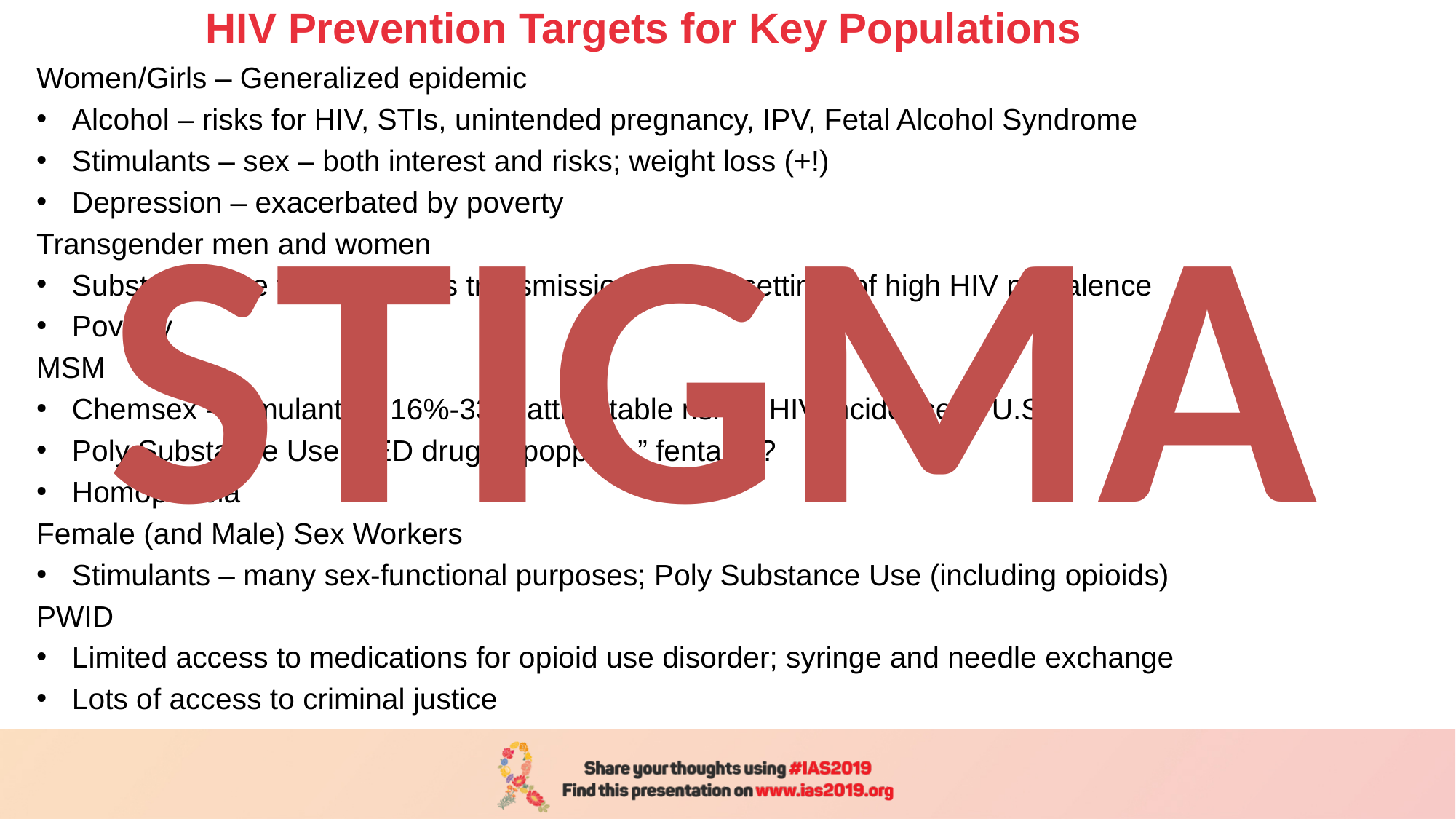

# HIV Prevention Targets for Key Populations
Women/Girls – Generalized epidemic
Alcohol – risks for HIV, STIs, unintended pregnancy, IPV, Fetal Alcohol Syndrome
Stimulants – sex – both interest and risks; weight loss (+!)
Depression – exacerbated by poverty
Transgender men and women
Substance use that facilitates transmission risks in settings of high HIV prevalence
Poverty
MSM
Chemsex - stimulants – 16%-33% attributable risk to HIV incidence in U.S.
Poly Substance Use – ED drugs, “poppers,” fentanyl?
Homophobia
Female (and Male) Sex Workers
Stimulants – many sex-functional purposes; Poly Substance Use (including opioids)
PWID
Limited access to medications for opioid use disorder; syringe and needle exchange
Lots of access to criminal justice
STIGMA